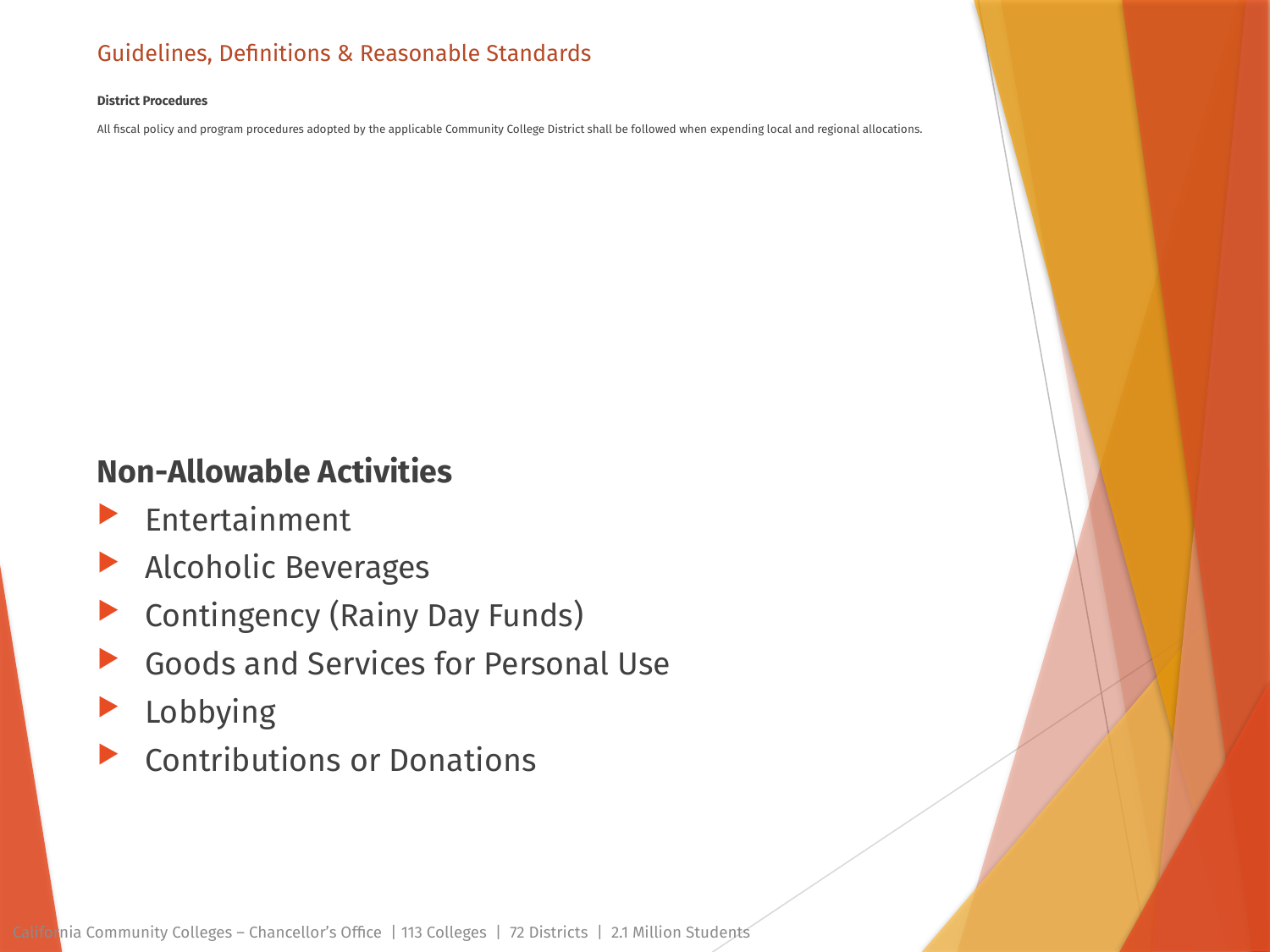

# Guidelines, Definitions & Reasonable Standards District Procedures All fiscal policy and program procedures adopted by the applicable Community College District shall be followed when expending local and regional allocations.
Non-Allowable Activities
Entertainment
Alcoholic Beverages
Contingency (Rainy Day Funds)
Goods and Services for Personal Use
Lobbying
Contributions or Donations

California Community Colleges – Chancellor’s Office  | 113 Colleges  |  72 Districts  |  2.1 Million Students